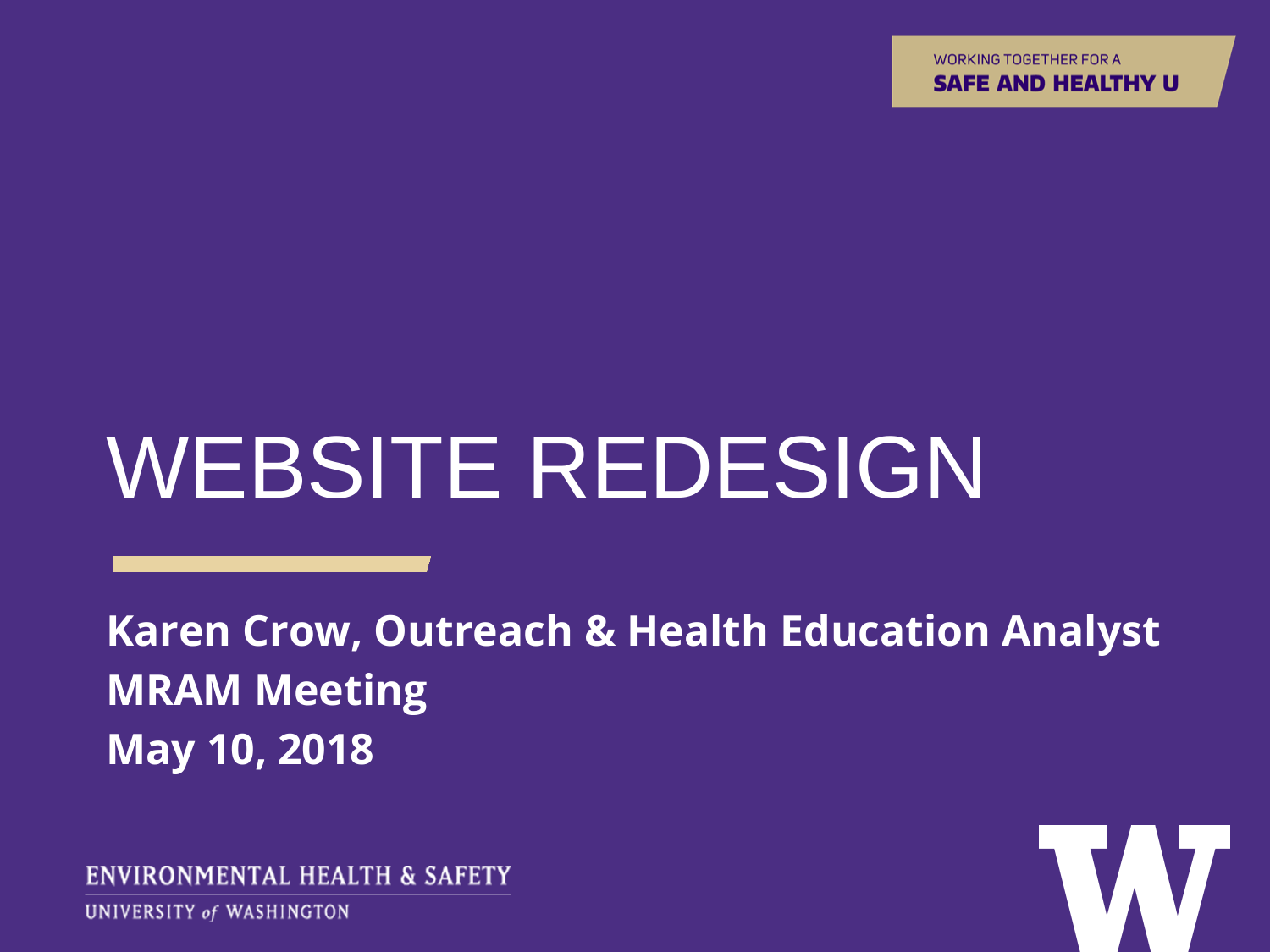

WEBSITE REDESIGN
Karen Crow, Outreach & Health Education Analyst
MRAM Meeting
May 10, 2018